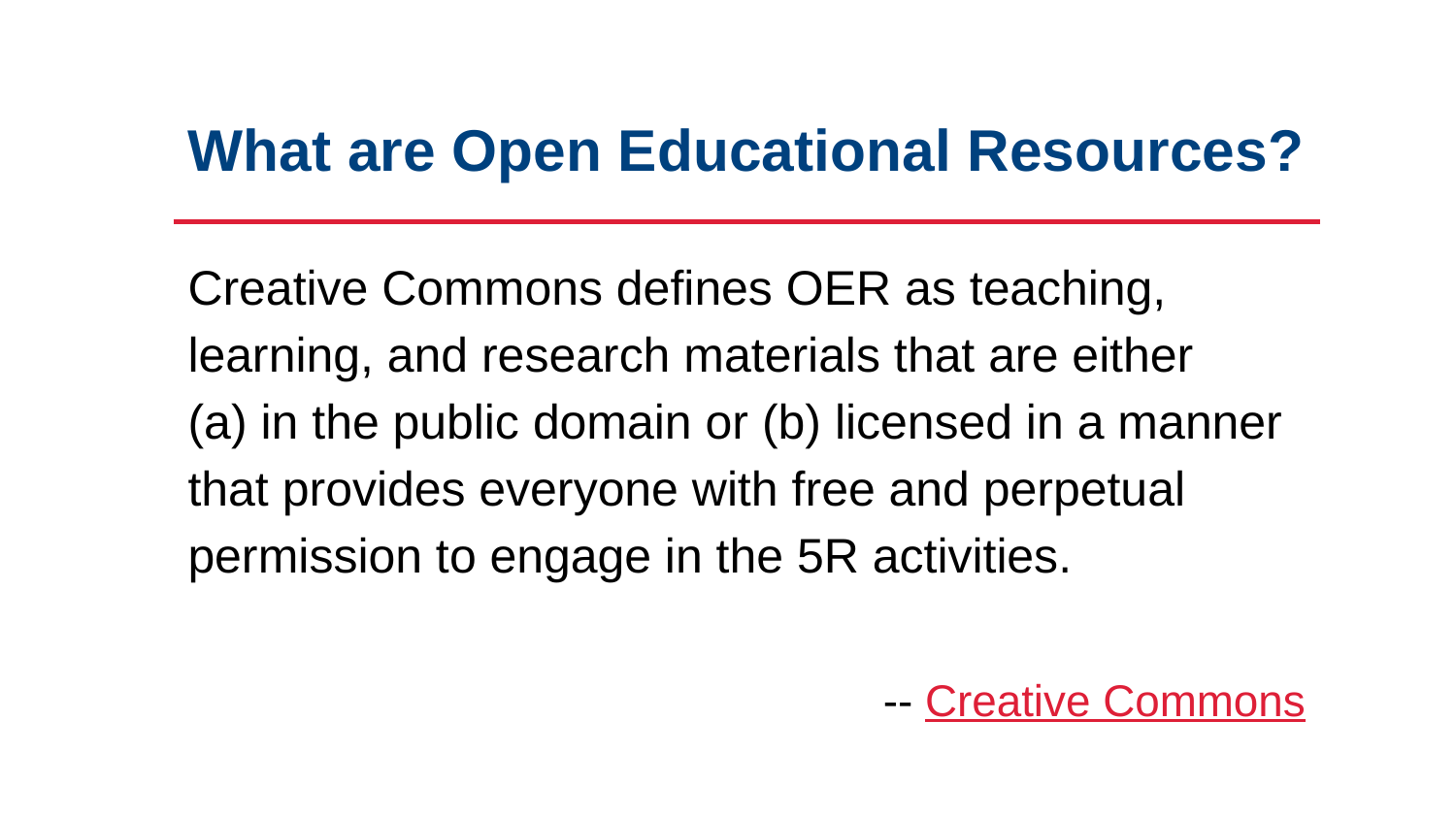

# What are Open Educational Resources?
Creative Commons defines OER as teaching, learning, and research materials that are either
(a) in the public domain or (b) licensed in a manner that provides everyone with free and perpetual permission to engage in the 5R activities.
-- Creative Commons